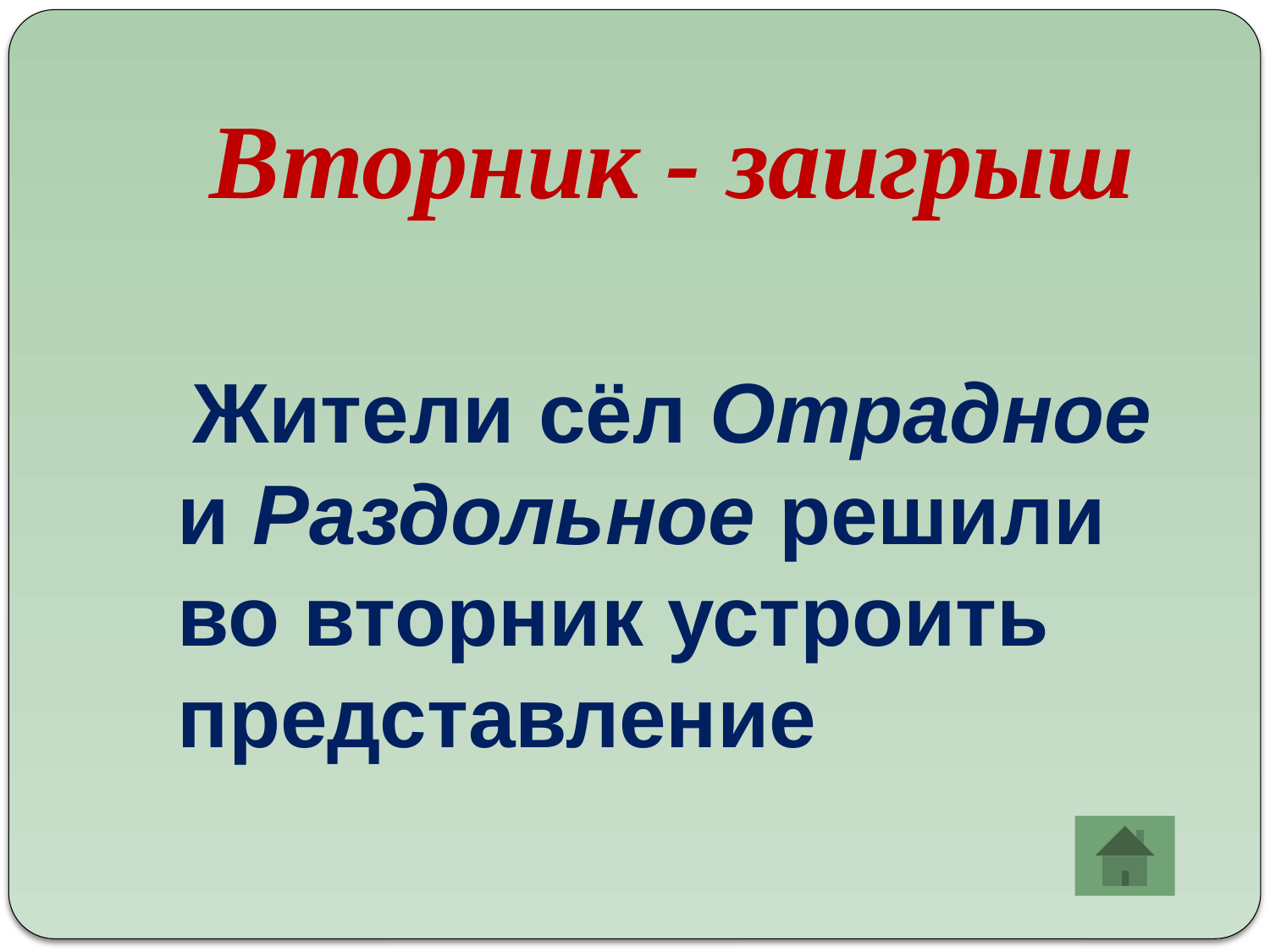

# Вторник - заигрыш

   Жители сёл Отрадное и Раздольное решили во вторник устроить представление